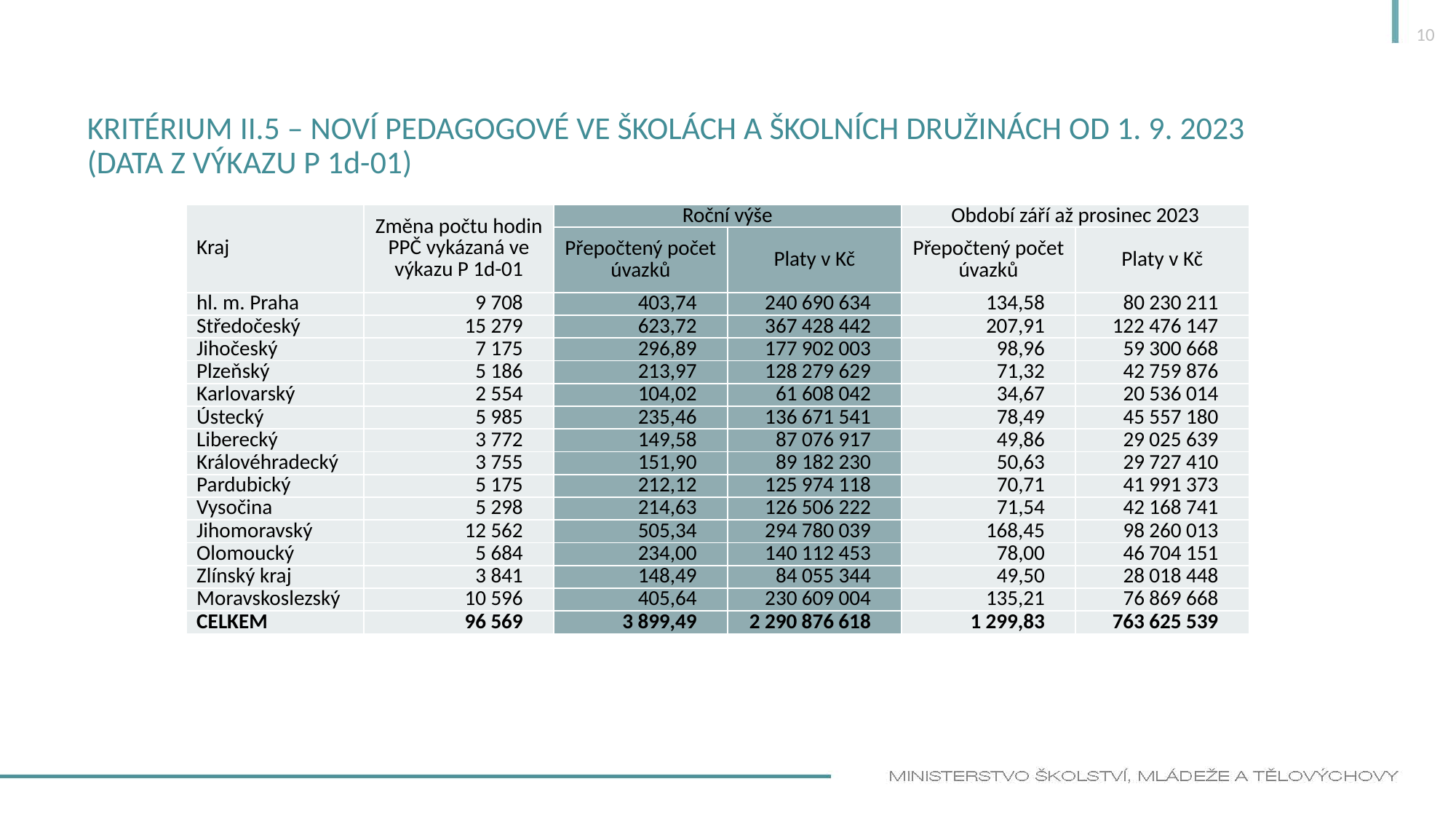

10
# Kritérium II.5 – noví pedagogové ve školách a školních družinách od 1. 9. 2023 (Data z výkazu P 1d-01)
| Kraj | Změna počtu hodin PPČ vykázaná ve výkazu P 1d-01 | Roční výše |  | Období září až prosinec 2023 |  |
| --- | --- | --- | --- | --- | --- |
|  |  | Přepočtený počet úvazků | Platy v Kč | Přepočtený počet úvazků | Platy v Kč |
| hl. m. Praha | 9 708 | 403,74 | 240 690 634 | 134,58 | 80 230 211 |
| Středočeský | 15 279 | 623,72 | 367 428 442 | 207,91 | 122 476 147 |
| Jihočeský | 7 175 | 296,89 | 177 902 003 | 98,96 | 59 300 668 |
| Plzeňský | 5 186 | 213,97 | 128 279 629 | 71,32 | 42 759 876 |
| Karlovarský | 2 554 | 104,02 | 61 608 042 | 34,67 | 20 536 014 |
| Ústecký | 5 985 | 235,46 | 136 671 541 | 78,49 | 45 557 180 |
| Liberecký | 3 772 | 149,58 | 87 076 917 | 49,86 | 29 025 639 |
| Královéhradecký | 3 755 | 151,90 | 89 182 230 | 50,63 | 29 727 410 |
| Pardubický | 5 175 | 212,12 | 125 974 118 | 70,71 | 41 991 373 |
| Vysočina | 5 298 | 214,63 | 126 506 222 | 71,54 | 42 168 741 |
| Jihomoravský | 12 562 | 505,34 | 294 780 039 | 168,45 | 98 260 013 |
| Olomoucký | 5 684 | 234,00 | 140 112 453 | 78,00 | 46 704 151 |
| Zlínský kraj | 3 841 | 148,49 | 84 055 344 | 49,50 | 28 018 448 |
| Moravskoslezský | 10 596 | 405,64 | 230 609 004 | 135,21 | 76 869 668 |
| CELKEM | 96 569 | 3 899,49 | 2 290 876 618 | 1 299,83 | 763 625 539 |